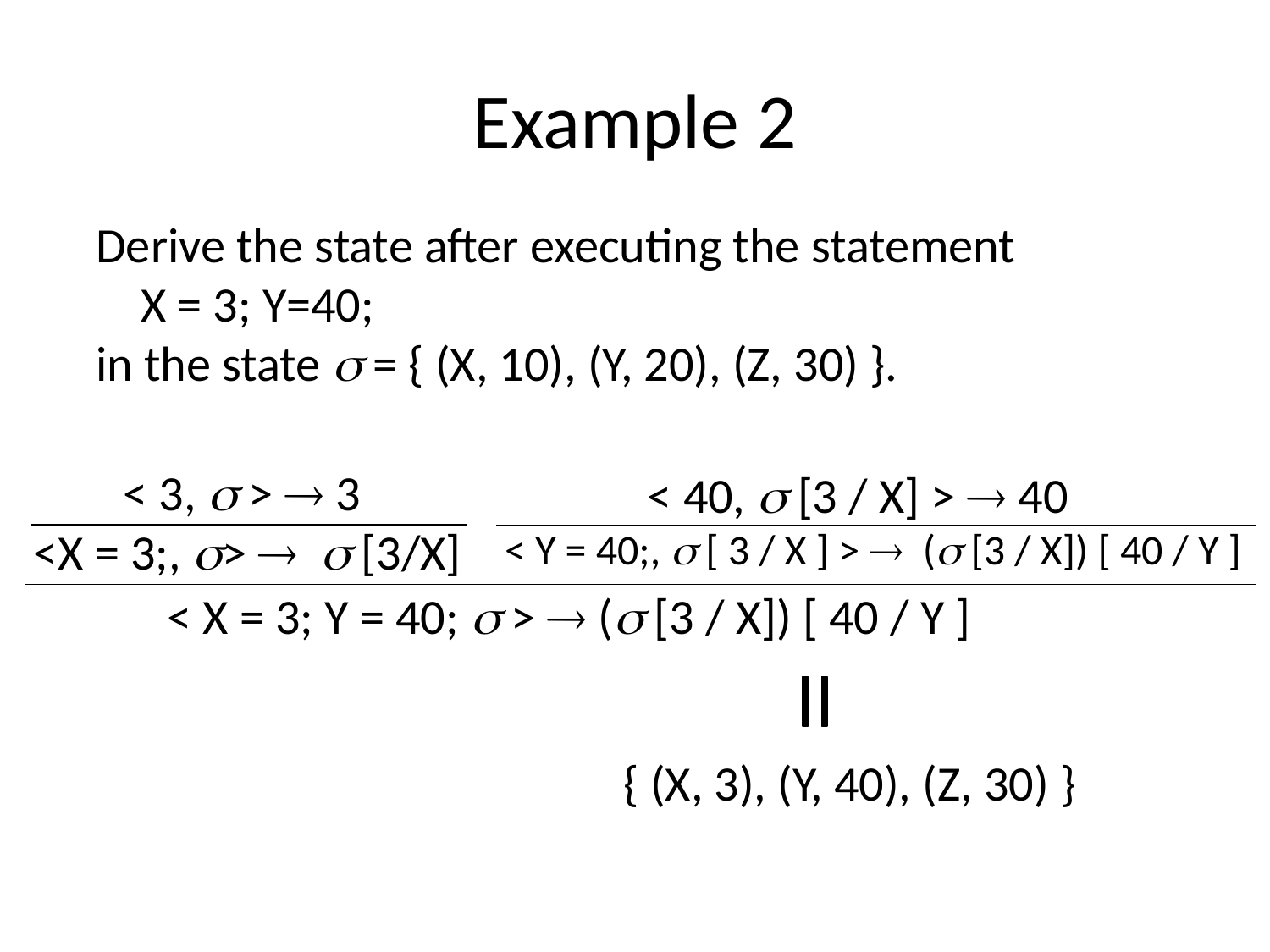

# Example 2
Derive the state after executing the statement
    X = 3; Y=40;
in the state σ = { (X, 10), (Y, 20), (Z, 30) }.
        < 3, σ > → 3
<X = 3;, σ> →  σ [3/X]
               < 40, σ [3 / X] > → 40
< Y = 40;, σ [ 3 / X ] > →  (σ [3 / X]) [ 40 / Y ]
< X = 3; Y = 40; σ > → (σ [3 / X]) [ 40 / Y ]

{ (X, 3), (Y, 40), (Z, 30) }